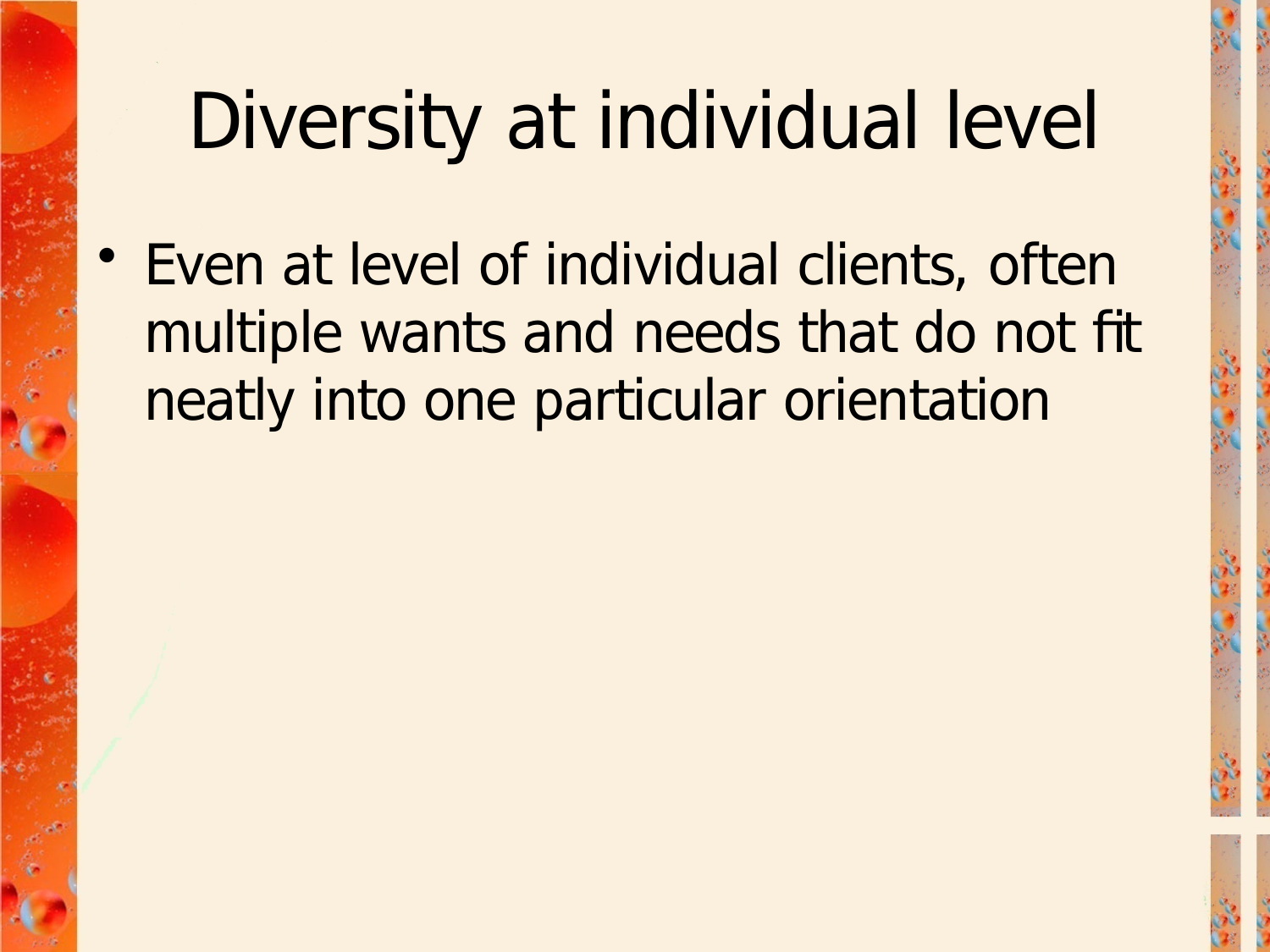

# Diversity at individual level
Even at level of individual clients, often multiple wants and needs that do not fit neatly into one particular orientation